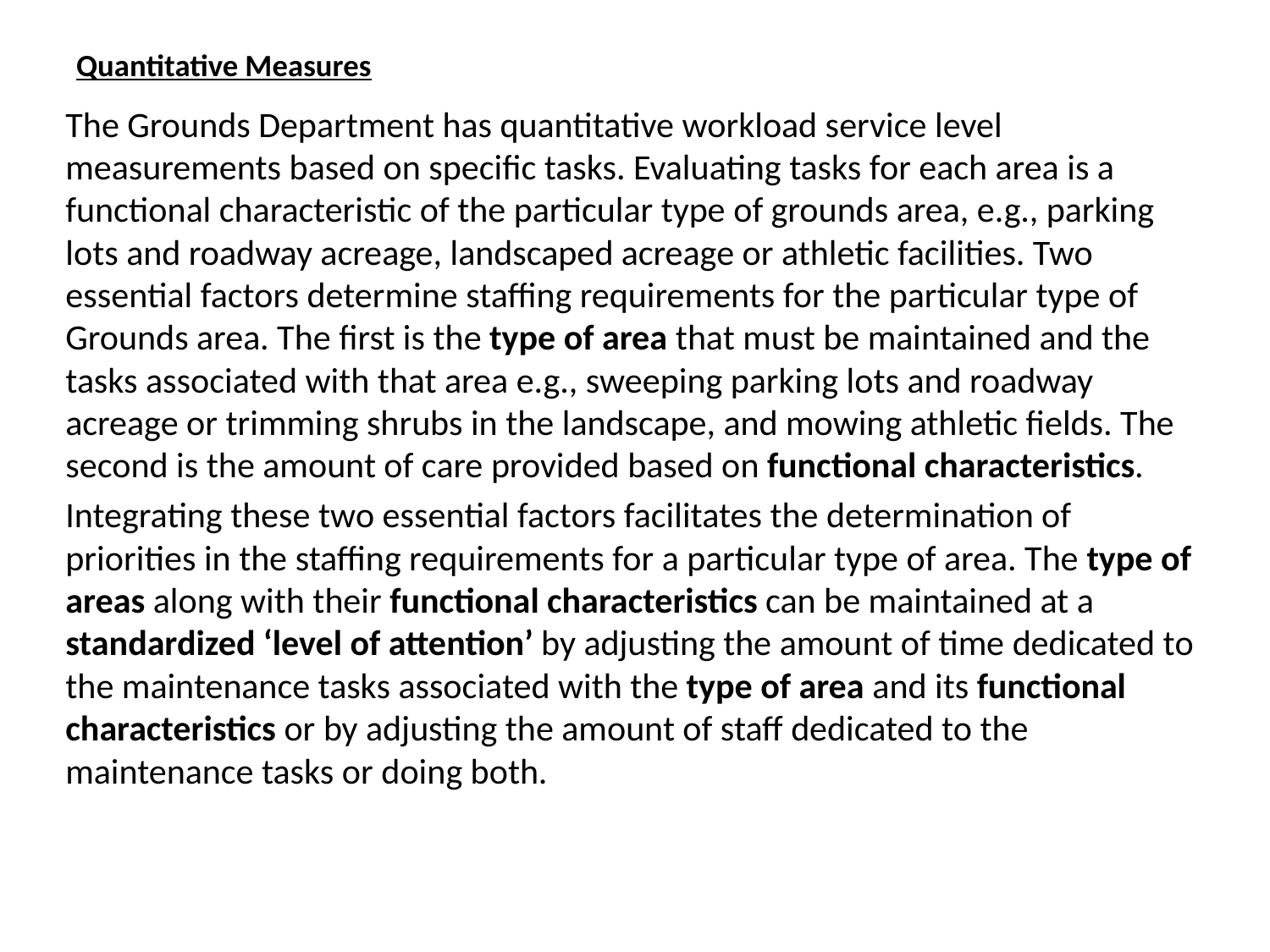

# Quantitative Measures
The Grounds Department has quantitative workload service level measurements based on specific tasks. Evaluating tasks for each area is a functional characteristic of the particular type of grounds area, e.g., parking lots and roadway acreage, landscaped acreage or athletic facilities. Two essential factors determine staffing requirements for the particular type of Grounds area. The first is the type of area that must be maintained and the tasks associated with that area e.g., sweeping parking lots and roadway acreage or trimming shrubs in the landscape, and mowing athletic fields. The second is the amount of care provided based on functional characteristics.
Integrating these two essential factors facilitates the determination of priorities in the staffing requirements for a particular type of area. The type of areas along with their functional characteristics can be maintained at a standardized ‘level of attention’ by adjusting the amount of time dedicated to the maintenance tasks associated with the type of area and its functional characteristics or by adjusting the amount of staff dedicated to the maintenance tasks or doing both.